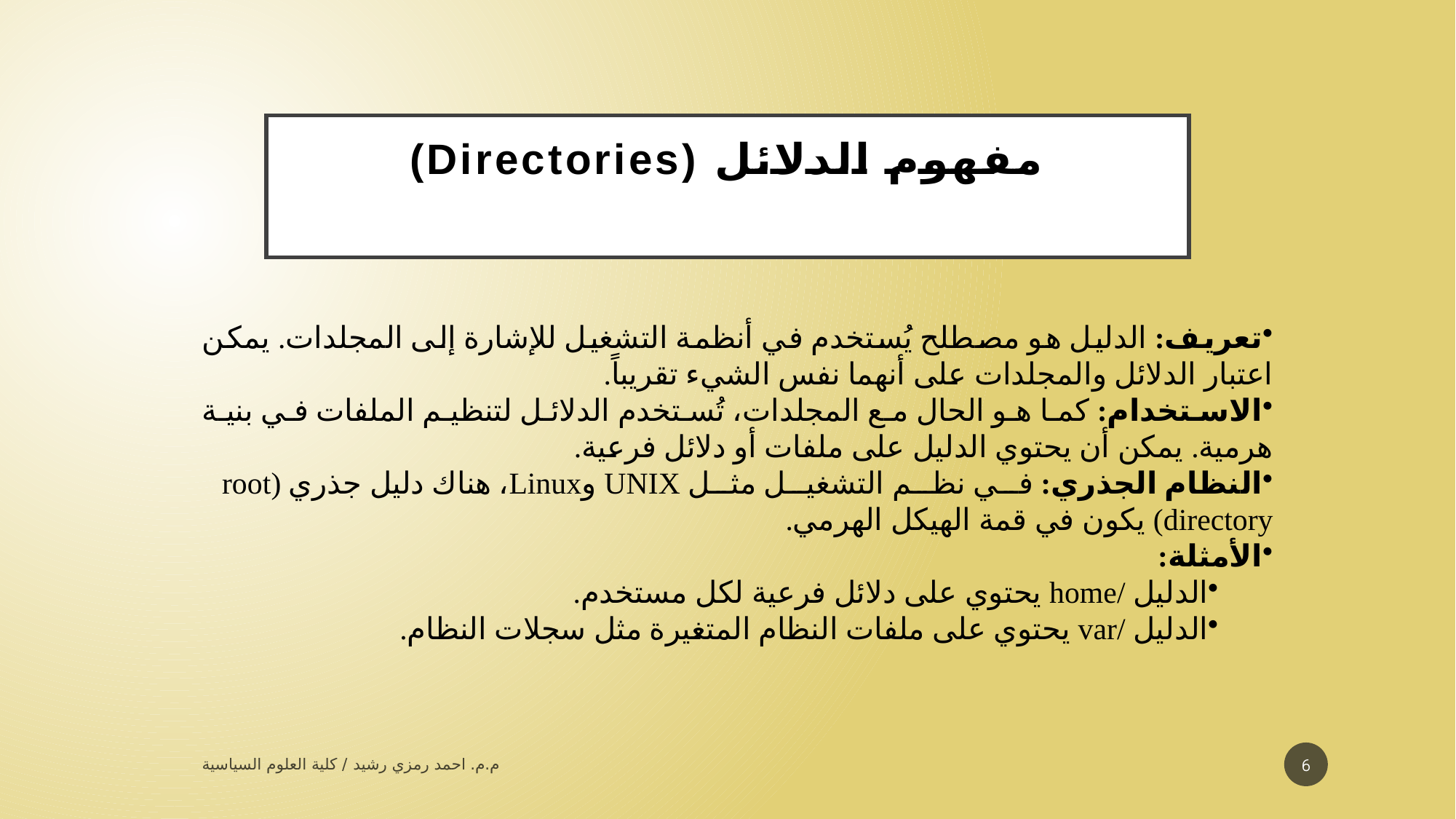

# مفهوم الدلائل (Directories)
تعريف: الدليل هو مصطلح يُستخدم في أنظمة التشغيل للإشارة إلى المجلدات. يمكن اعتبار الدلائل والمجلدات على أنهما نفس الشيء تقريباً.
الاستخدام: كما هو الحال مع المجلدات، تُستخدم الدلائل لتنظيم الملفات في بنية هرمية. يمكن أن يحتوي الدليل على ملفات أو دلائل فرعية.
النظام الجذري: في نظم التشغيل مثل UNIX وLinux، هناك دليل جذري (root directory) يكون في قمة الهيكل الهرمي.
الأمثلة:
الدليل /home يحتوي على دلائل فرعية لكل مستخدم.
الدليل /var يحتوي على ملفات النظام المتغيرة مثل سجلات النظام.

6
م.م. احمد رمزي رشيد / كلية العلوم السياسية